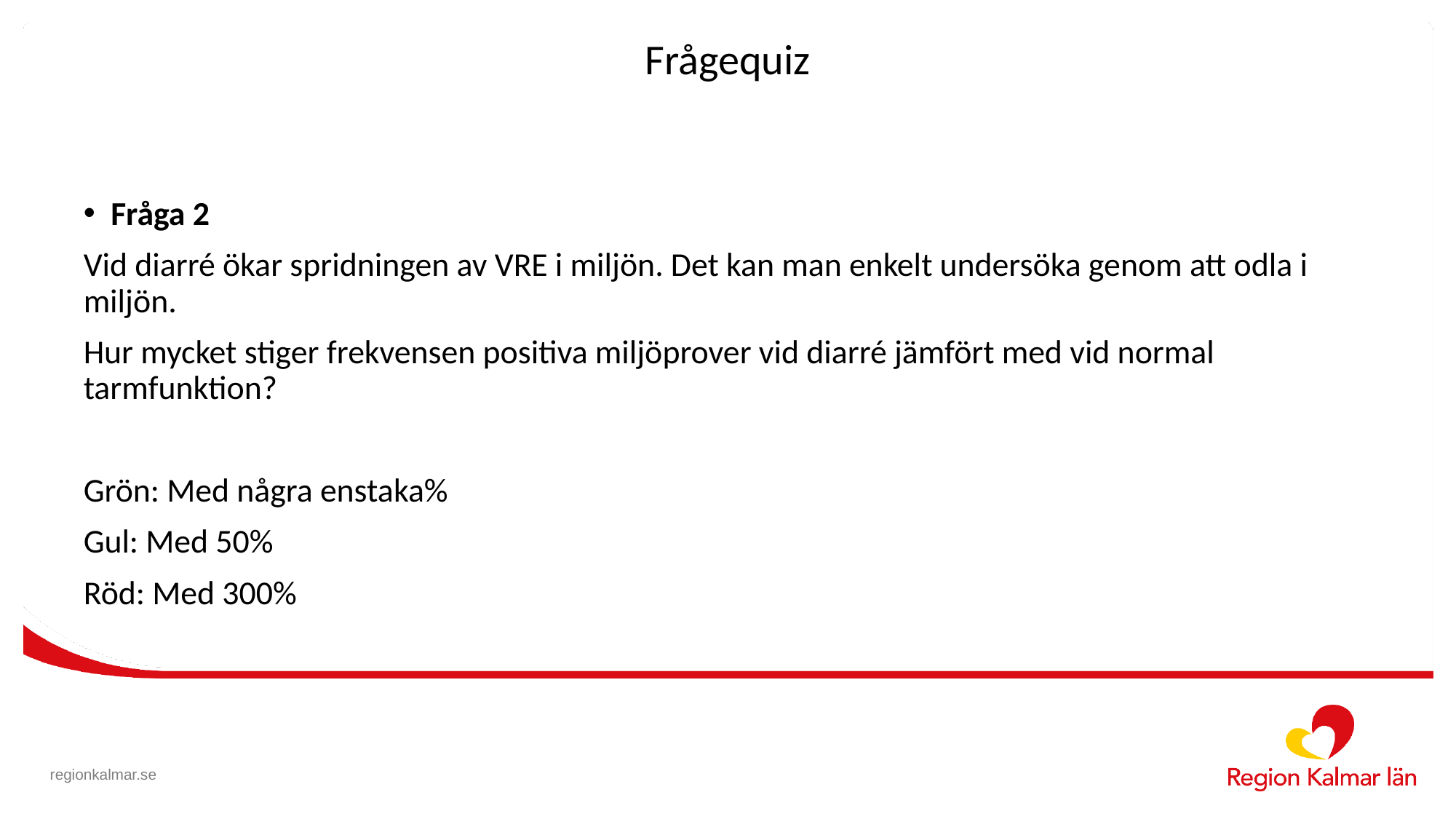

# Frågequiz
Fråga 2
Vid diarré ökar spridningen av VRE i miljön. Det kan man enkelt undersöka genom att odla i miljön.
Hur mycket stiger frekvensen positiva miljöprover vid diarré jämfört med vid normal tarmfunktion?

Grön: Med några enstaka%
Gul: Med 50%
Röd: Med 300%